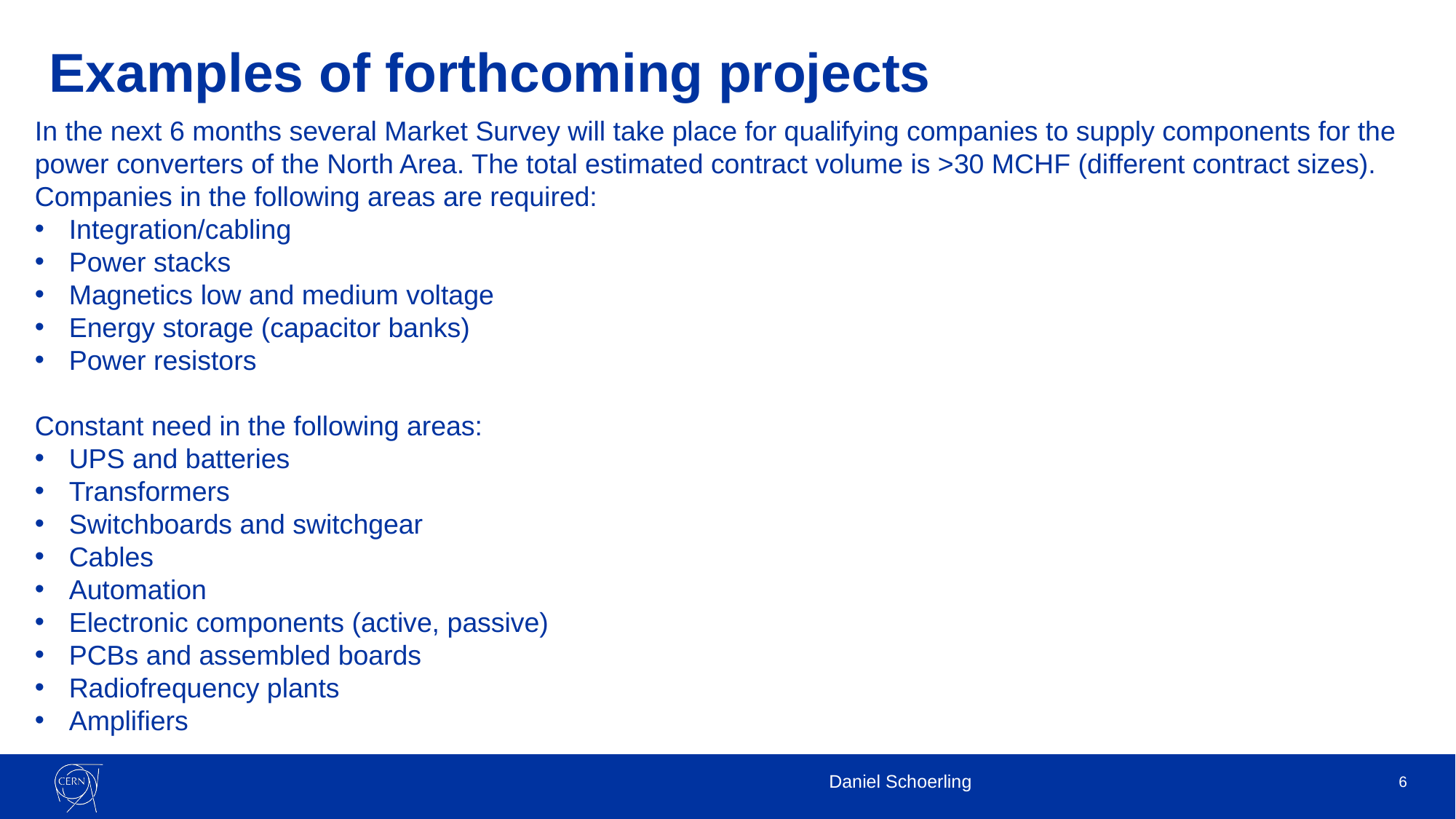

# Examples of forthcoming projects
In the next 6 months several Market Survey will take place for qualifying companies to supply components for the power converters of the North Area. The total estimated contract volume is >30 MCHF (different contract sizes).
Companies in the following areas are required:
Integration/cabling
Power stacks
Magnetics low and medium voltage
Energy storage (capacitor banks)
Power resistors

Constant need in the following areas:
UPS and batteries
Transformers
Switchboards and switchgear
Cables
Automation
Electronic components (active, passive)
PCBs and assembled boards
Radiofrequency plants
Amplifiers

Daniel Schoerling
6